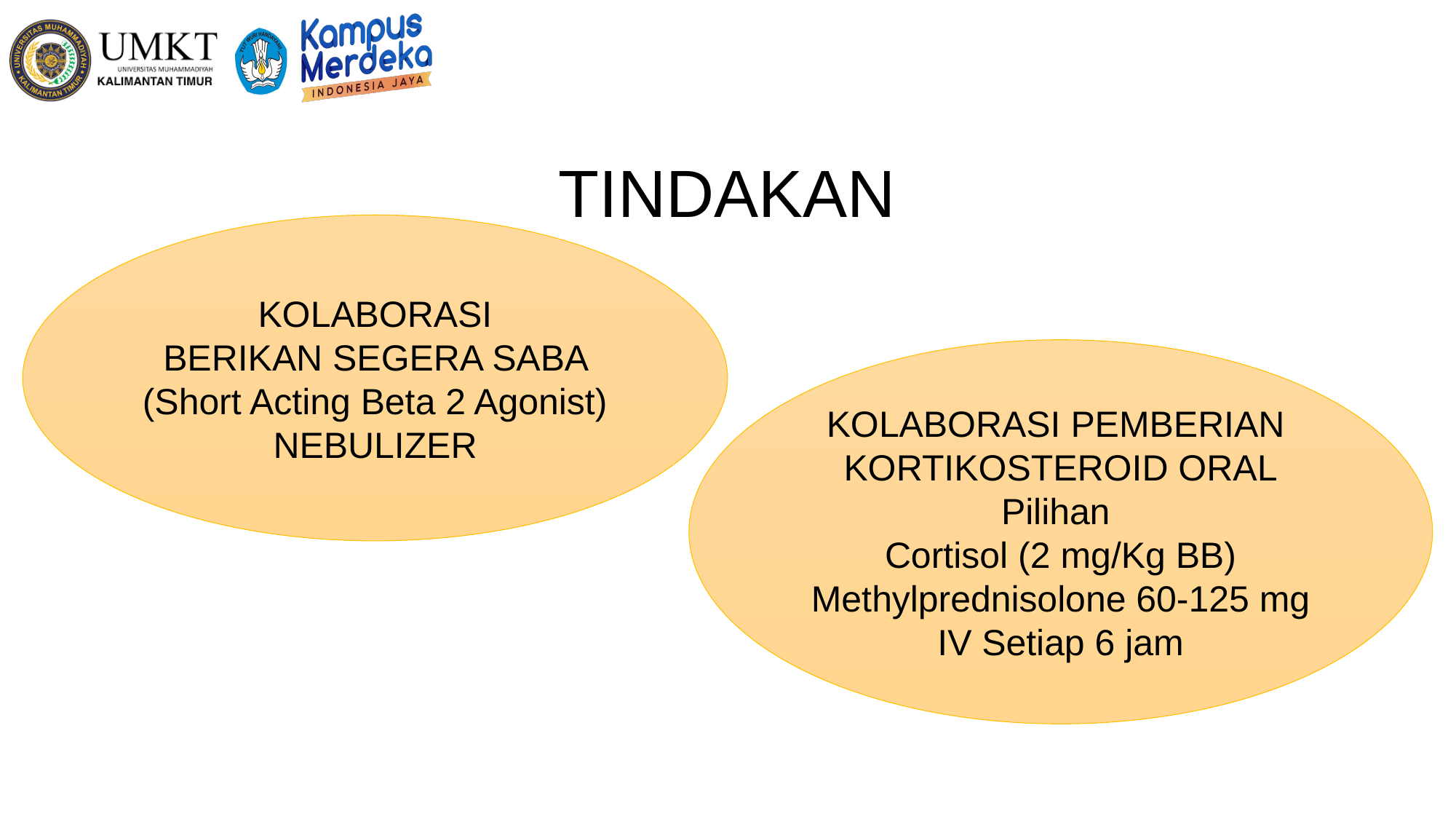

# TINDAKAN
KOLABORASI
BERIKAN SEGERA SABA (Short Acting Beta 2 Agonist)
NEBULIZER
KOLABORASI PEMBERIAN
KORTIKOSTEROID ORAL
Pilihan
Cortisol (2 mg/Kg BB)
Methylprednisolone 60-125 mg IV Setiap 6 jam